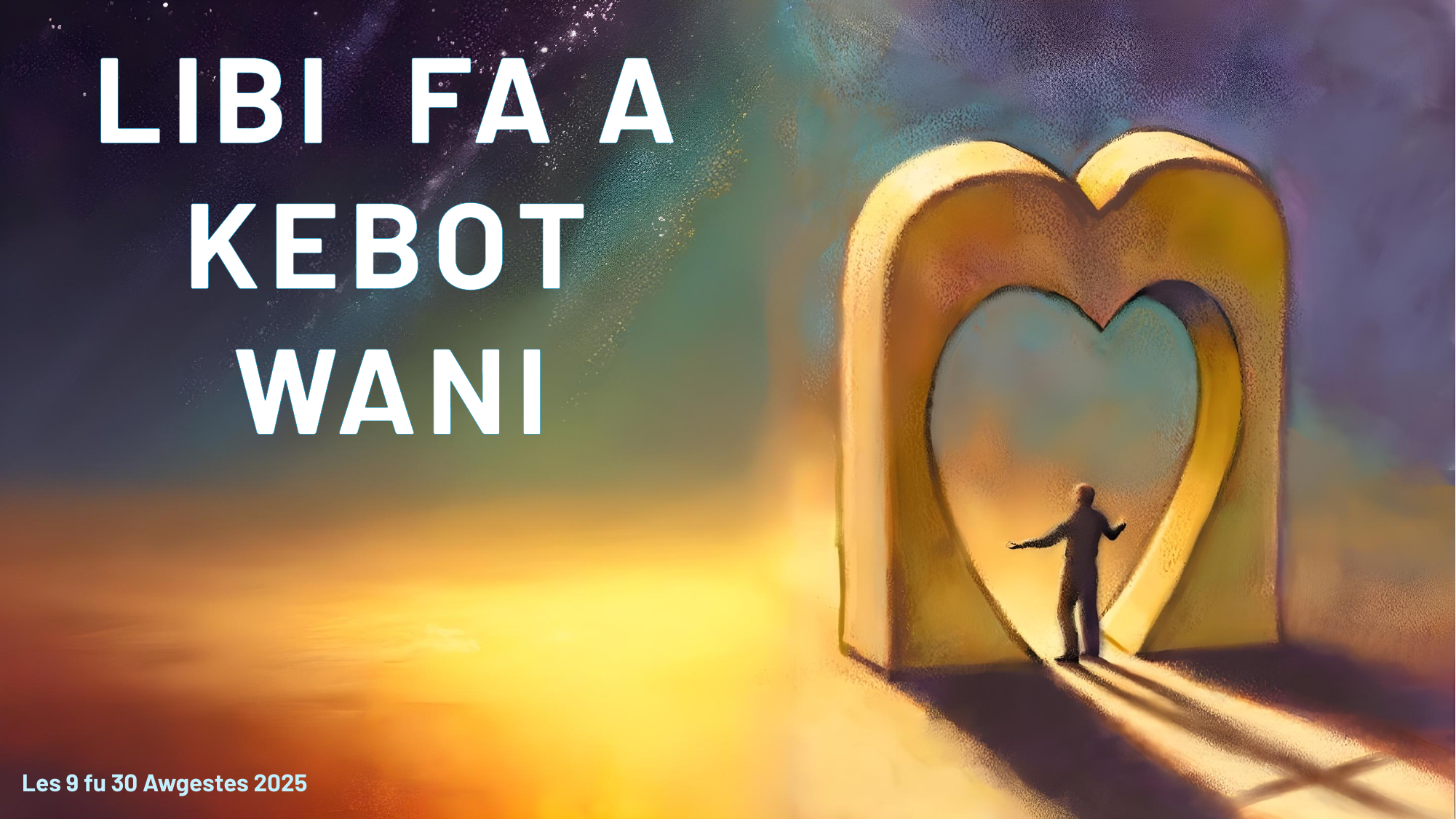

LIBI  FA A KEBOT WANI
Les 9 fu 30 Awgestes 2025